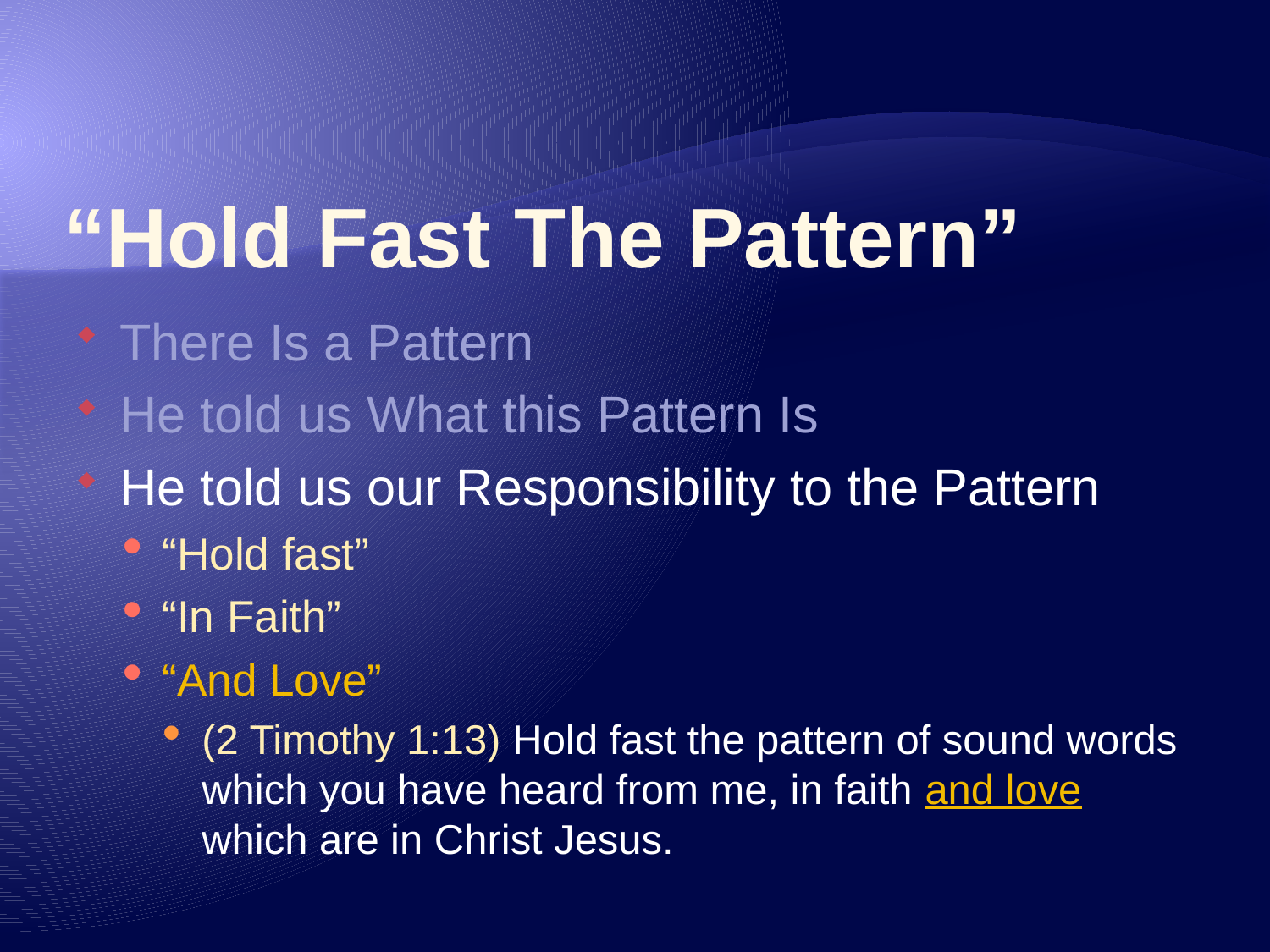

# “Hold Fast The Pattern”
There Is a Pattern
He told us What this Pattern Is
He told us our Responsibility to the Pattern
“Hold fast”
“In Faith”
“And Love”
(2 Timothy 1:13) Hold fast the pattern of sound words which you have heard from me, in faith and love which are in Christ Jesus.